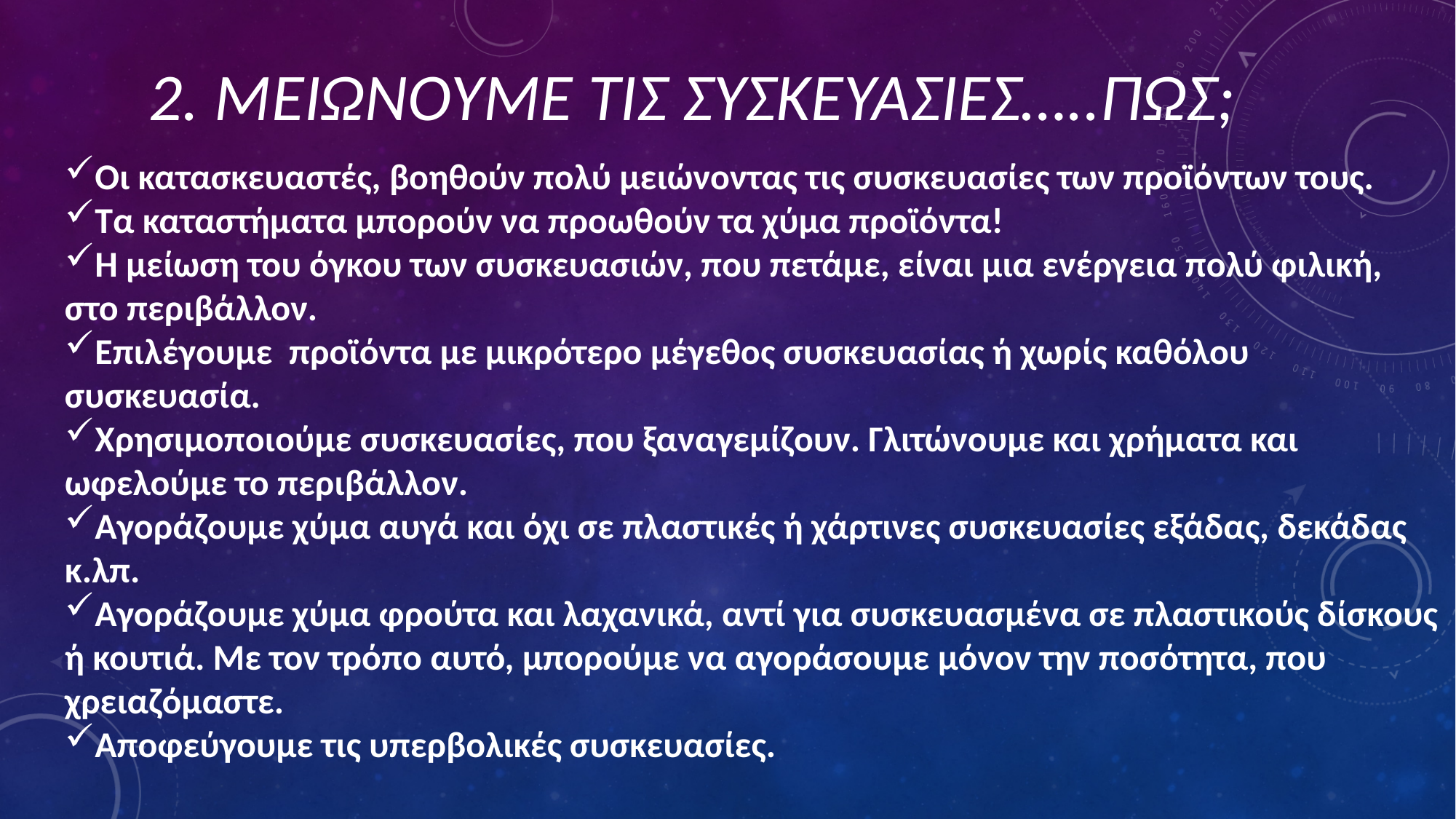

# 2. Μειωνουμε τισ συσκευασιεσ…..πωσ;
Οι κατασκευαστές, βοηθούν πολύ μειώνοντας τις συσκευασίες των προϊόντων τους.
Τα καταστήματα μπορούν να προωθούν τα χύμα προϊόντα!
Η μείωση του όγκου των συσκευασιών, που πετάμε, είναι μια ενέργεια πολύ φιλική, στο περιβάλλον.
Επιλέγουμε  προϊόντα με μικρότερο μέγεθος συσκευασίας ή χωρίς καθόλου συσκευασία.
Χρησιμοποιούμε συσκευασίες, που ξαναγεμίζουν. Γλιτώνουμε και χρήματα και ωφελούμε το περιβάλλον.
Αγοράζουμε χύμα αυγά και όχι σε πλαστικές ή χάρτινες συσκευασίες εξάδας, δεκάδας κ.λπ.
Αγοράζουμε χύμα φρούτα και λαχανικά, αντί για συσκευασμένα σε πλαστικούς δίσκους ή κουτιά. Με τον τρόπο αυτό, μπορούμε να αγοράσουμε μόνον την ποσότητα, που χρειαζόμαστε.
Αποφεύγουμε τις υπερβολικές συσκευασίες.